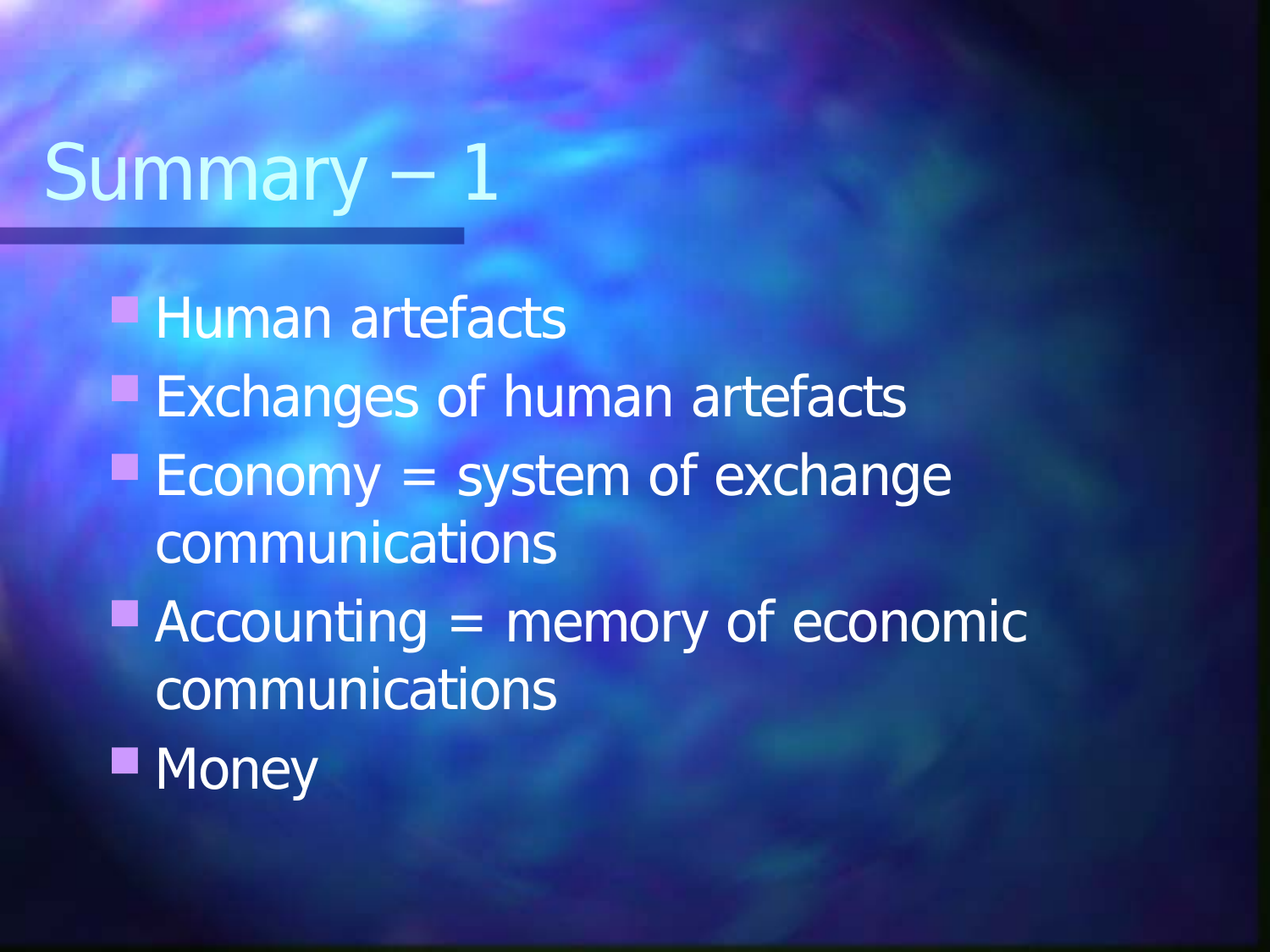

# Summary – 1
Human artefacts
Exchanges of human artefacts
Economy = system of exchange communications
Accounting = memory of economic communications
Money